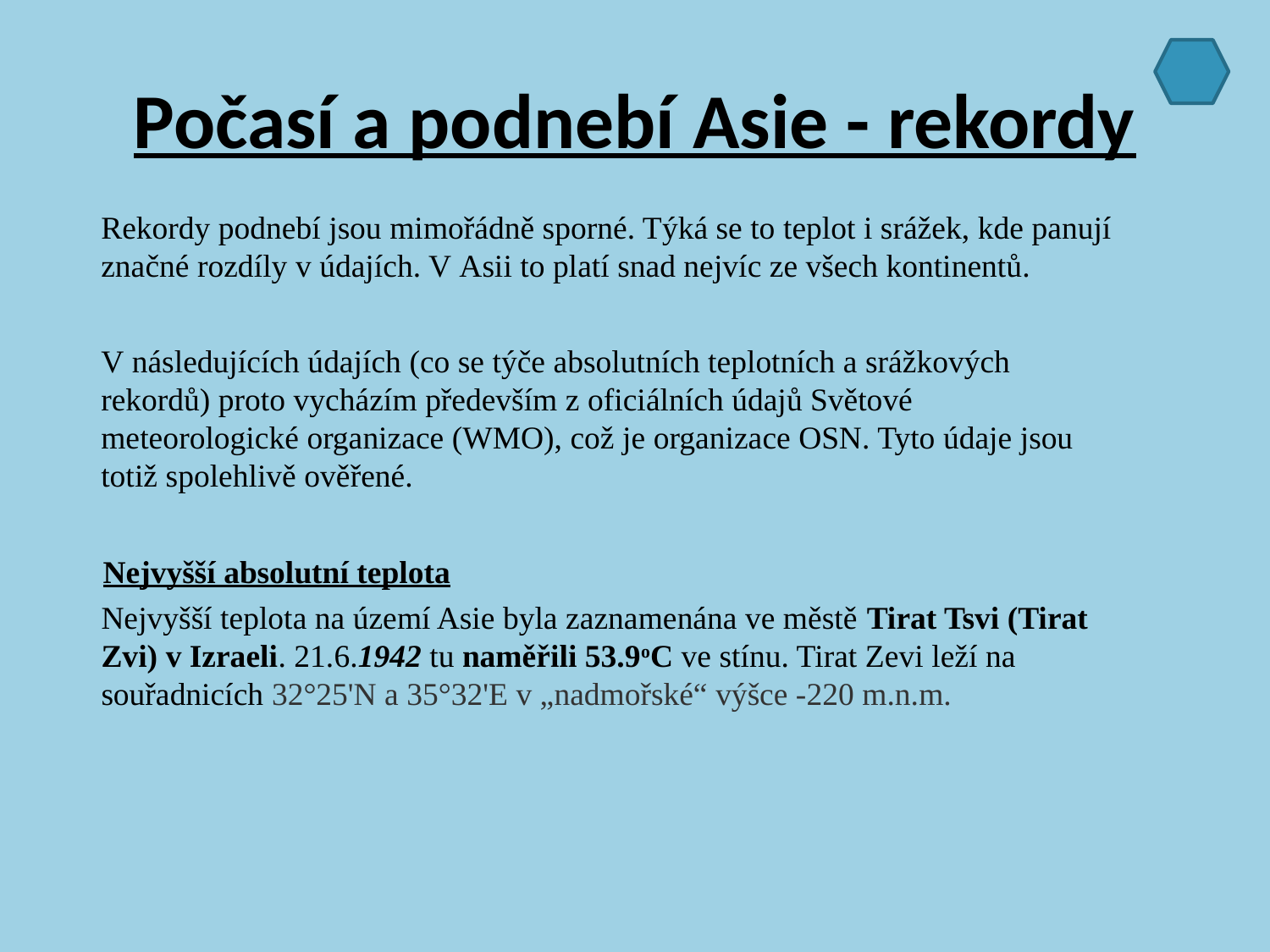

# Počasí a podnebí Asie - rekordy

Rekordy podnebí jsou mimořádně sporné. Týká se to teplot i srážek, kde panují značné rozdíly v údajích. V Asii to platí snad nejvíc ze všech kontinentů.
V následujících údajích (co se týče absolutních teplotních a srážkových rekordů) proto vycházím především z oficiálních údajů Světové meteorologické organizace (WMO), což je organizace OSN. Tyto údaje jsou totiž spolehlivě ověřené.
Nejvyšší absolutní teplota
Nejvyšší teplota na území Asie byla zaznamenána ve městě Tirat Tsvi (Tirat Zvi) v Izraeli. 21.6.1942 tu naměřili 53.9oC ve stínu. Tirat Zevi leží na souřadnicích 32°25'N a 35°32'E v „nadmořské“ výšce -220 m.n.m.